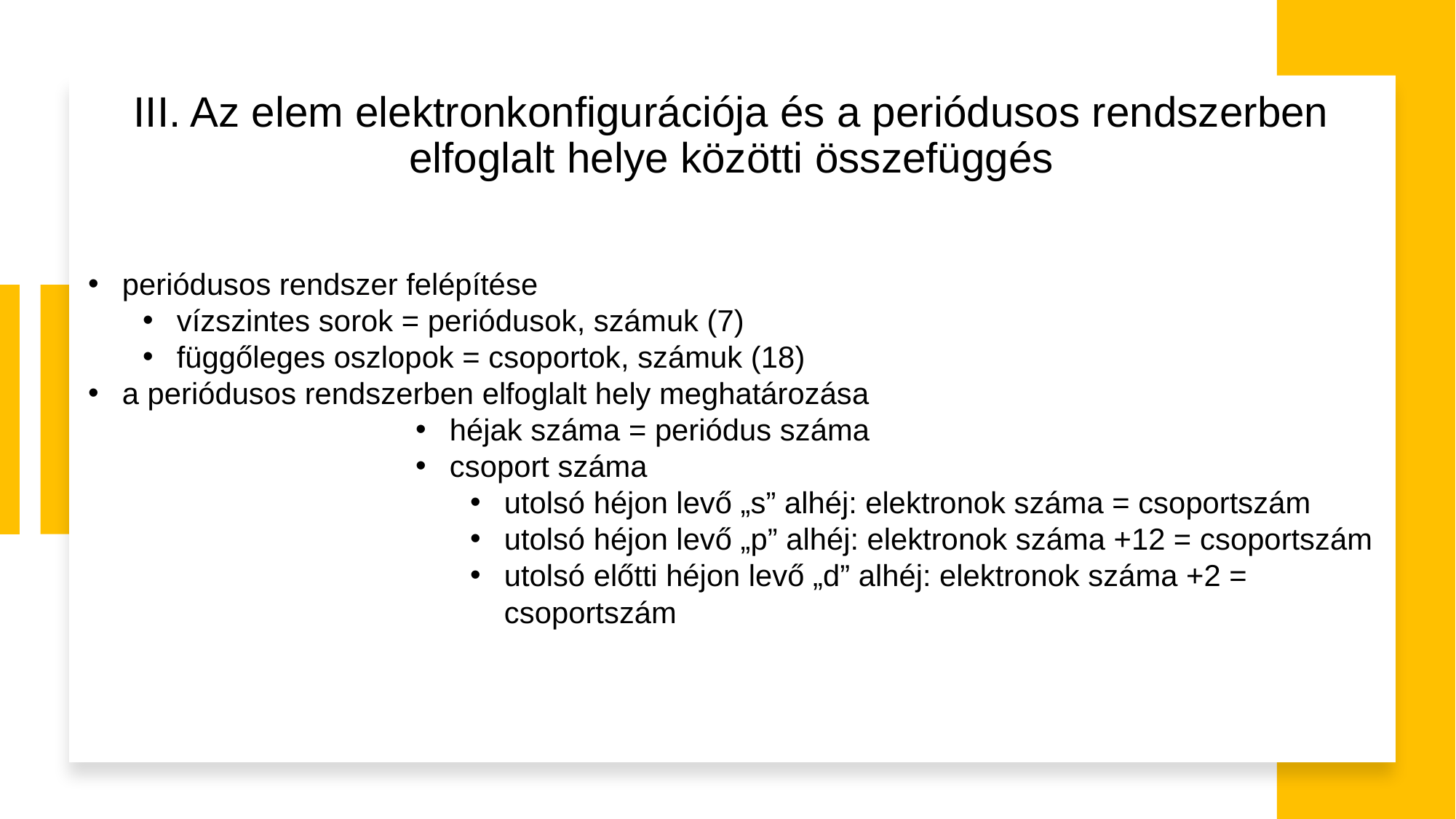

# III. Az elem elektronkonfigurációja és a periódusos rendszerben elfoglalt helye közötti összefüggés
periódusos rendszer felépítése
vízszintes sorok = periódusok, számuk (7)
függőleges oszlopok = csoportok, számuk (18)
a periódusos rendszerben elfoglalt hely meghatározása
héjak száma = periódus száma
csoport száma
utolsó héjon levő „s” alhéj: elektronok száma = csoportszám
utolsó héjon levő „p” alhéj: elektronok száma +12 = csoportszám
utolsó előtti héjon levő „d” alhéj: elektronok száma +2 = csoportszám